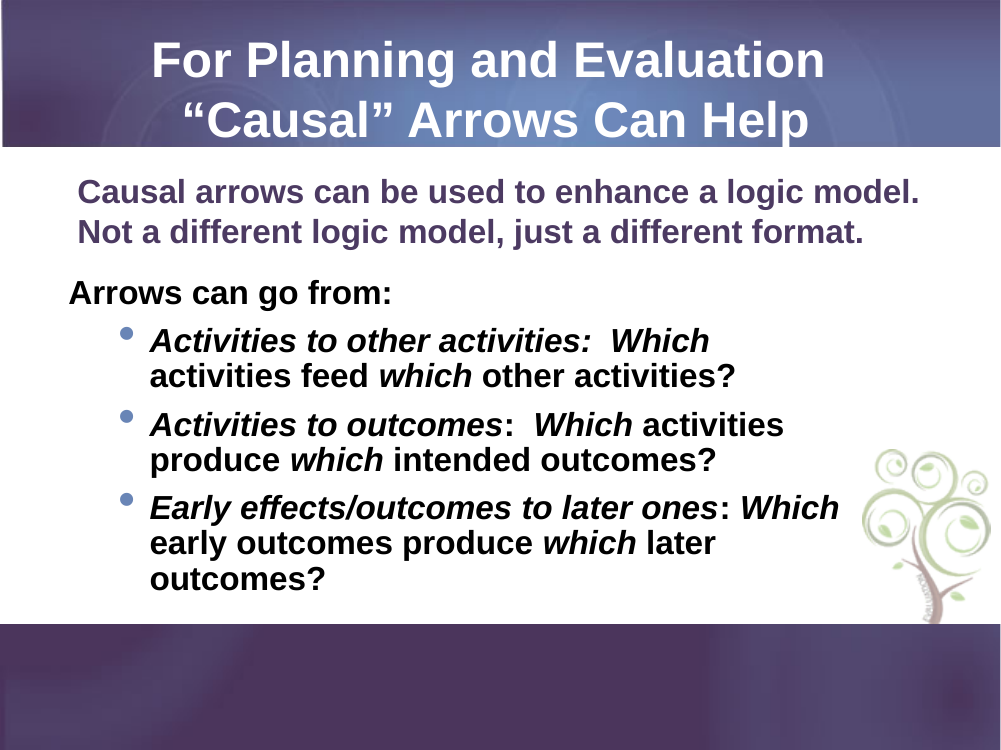

# For Planning and Evaluation “Causal” Arrows Can Help
Causal arrows can be used to enhance a logic model. Not a different logic model, just a different format.

Arrows can go from:
Activities to other activities:  Which activities feed which other activities?
Activities to outcomes:  Which activities produce which intended outcomes?
Early effects/outcomes to later ones: Which early outcomes produce which later outcomes?